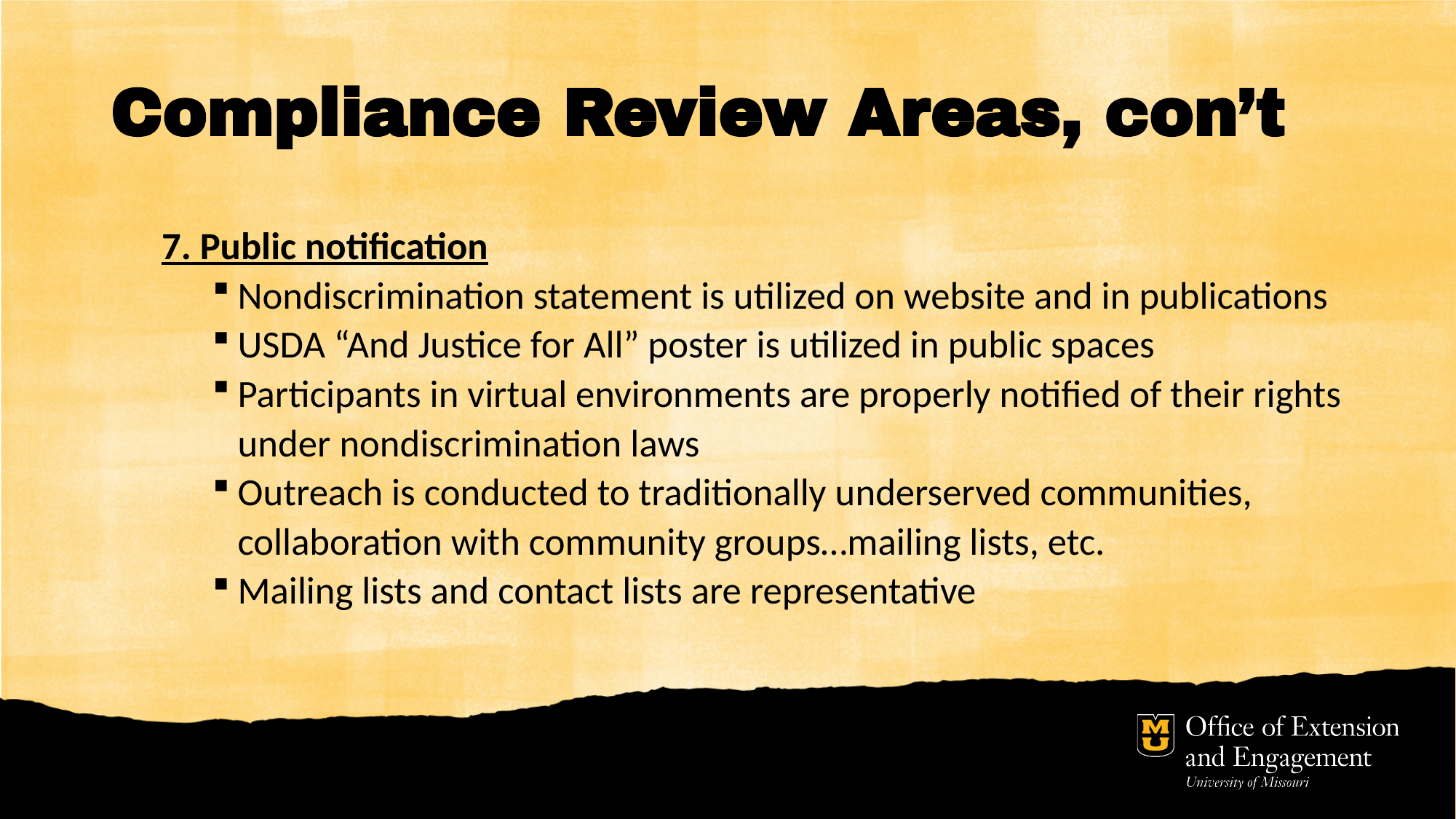

# Compliance Review Areas, con’t
7. Public notification
Nondiscrimination statement is utilized on website and in publications
USDA “And Justice for All” poster is utilized in public spaces
Participants in virtual environments are properly notified of their rights under nondiscrimination laws
Outreach is conducted to traditionally underserved communities, collaboration with community groups…mailing lists, etc.
Mailing lists and contact lists are representative